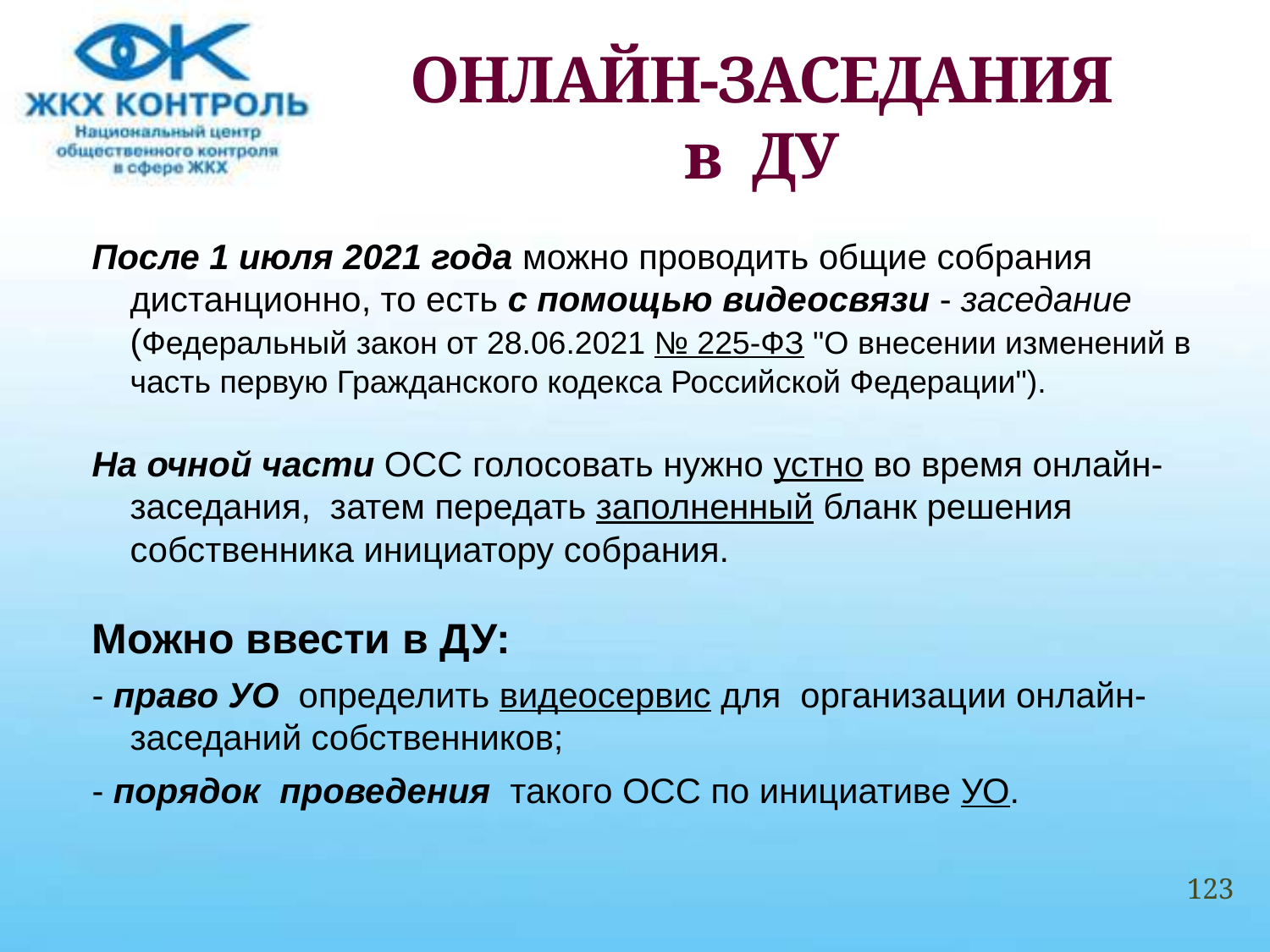

# ОНЛАЙН-ЗАСЕДАНИЯ в  ДУ
После 1 июля 2021 года можно проводить общие собрания дистанционно, то есть с помощью видеосвязи - заседание (Федеральный закон от 28.06.2021 № 225-ФЗ "О внесении изменений в часть первую Гражданского кодекса Российской Федерации").
На очной части ОСС голосовать нужно устно во время онлайн-заседания,  затем передать заполненный бланк решения собственника инициатору собрания.
Можно ввести в ДУ:
- право УО  определить видеосервис для  организации онлайн-заседаний собственников;
- порядок  проведения  такого ОСС по инициативе УО.

123